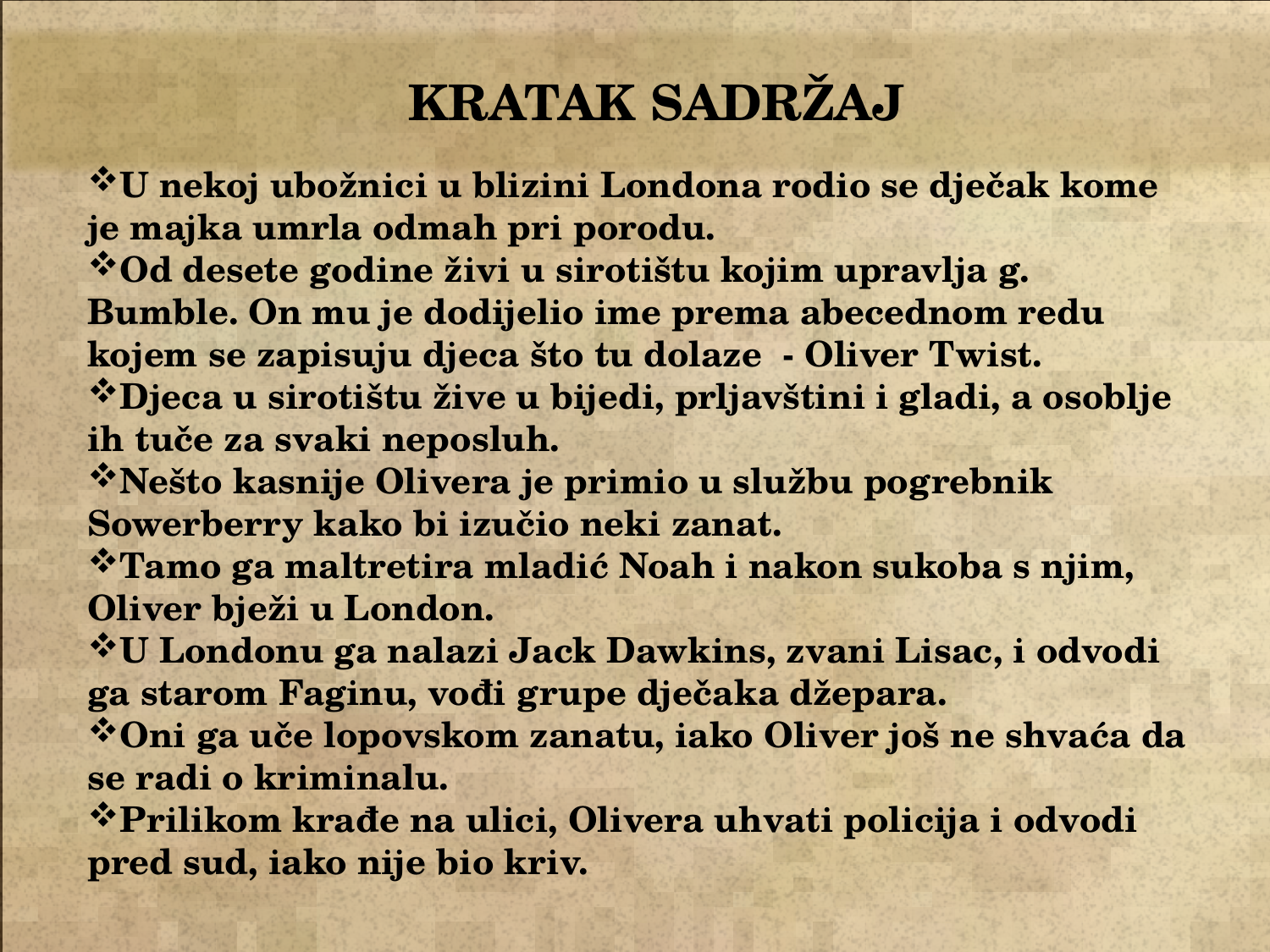

KRATAK SADRŽAJ

U nekoj ubožnici u blizini Londona rodio se dječak kome je majka umrla odmah pri porodu.
Od desete godine živi u sirotištu kojim upravlja g. Bumble. On mu je dodijelio ime prema abecednom redu kojem se zapisuju djeca što tu dolaze  - Oliver Twist.
Djeca u sirotištu žive u bijedi, prljavštini i gladi, a osoblje ih tuče za svaki neposluh.
Nešto kasnije Olivera je primio u službu pogrebnik Sowerberry kako bi izučio neki zanat.
Tamo ga maltretira mladić Noah i nakon sukoba s njim, Oliver bježi u London.
U Londonu ga nalazi Jack Dawkins, zvani Lisac, i odvodi ga starom Faginu, vođi grupe dječaka džepara.
Oni ga uče lopovskom zanatu, iako Oliver još ne shvaća da se radi o kriminalu.
Prilikom krađe na ulici, Olivera uhvati policija i odvodi pred sud, iako nije bio kriv.